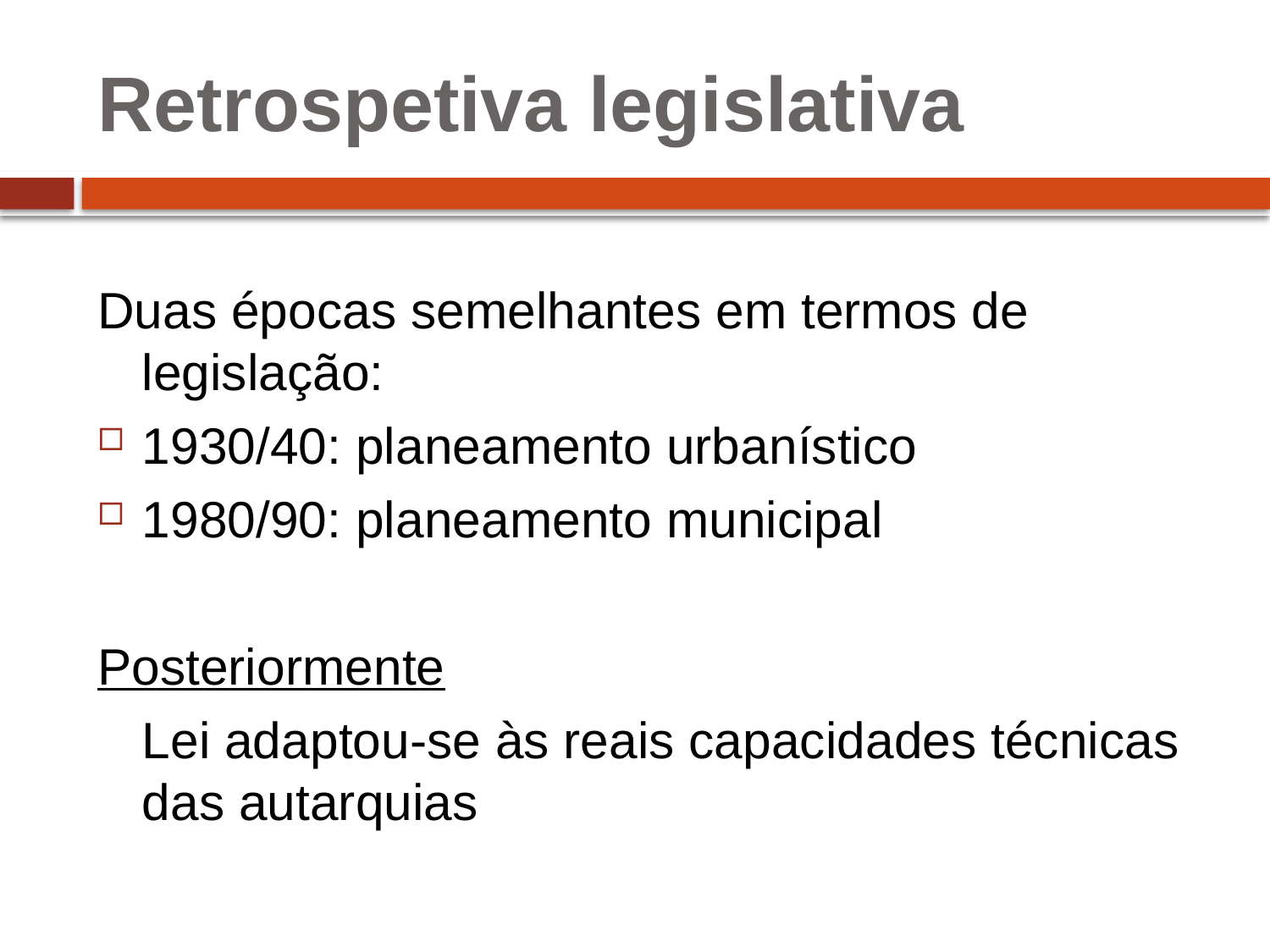

# Retrospetiva legislativa
Duas épocas semelhantes em termos de legislação:
1930/40: planeamento urbanístico
1980/90: planeamento municipal

Posteriormente
	Lei adaptou-se às reais capacidades técnicas das autarquias